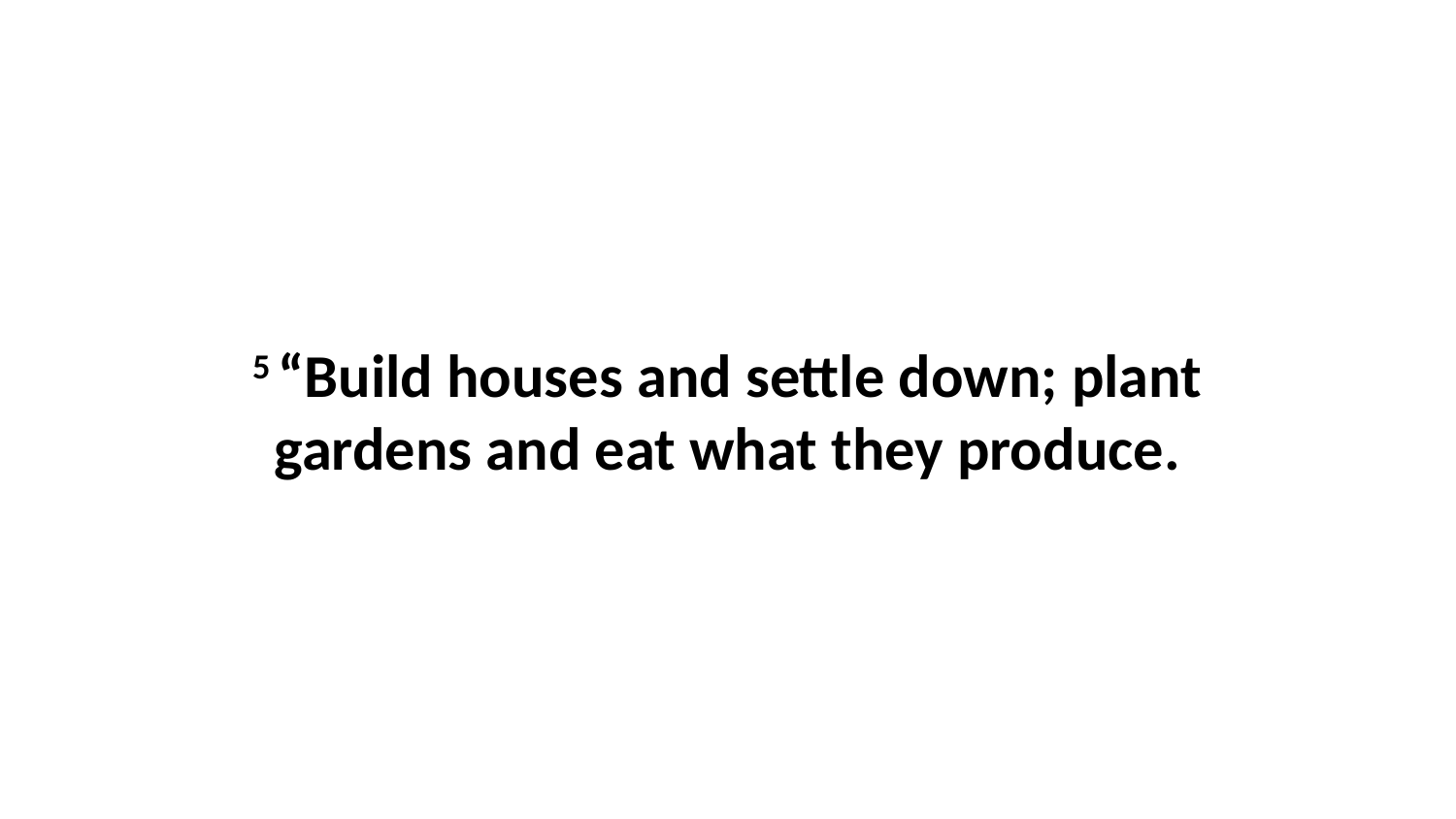

5 “Build houses and settle down; plant gardens and eat what they produce.